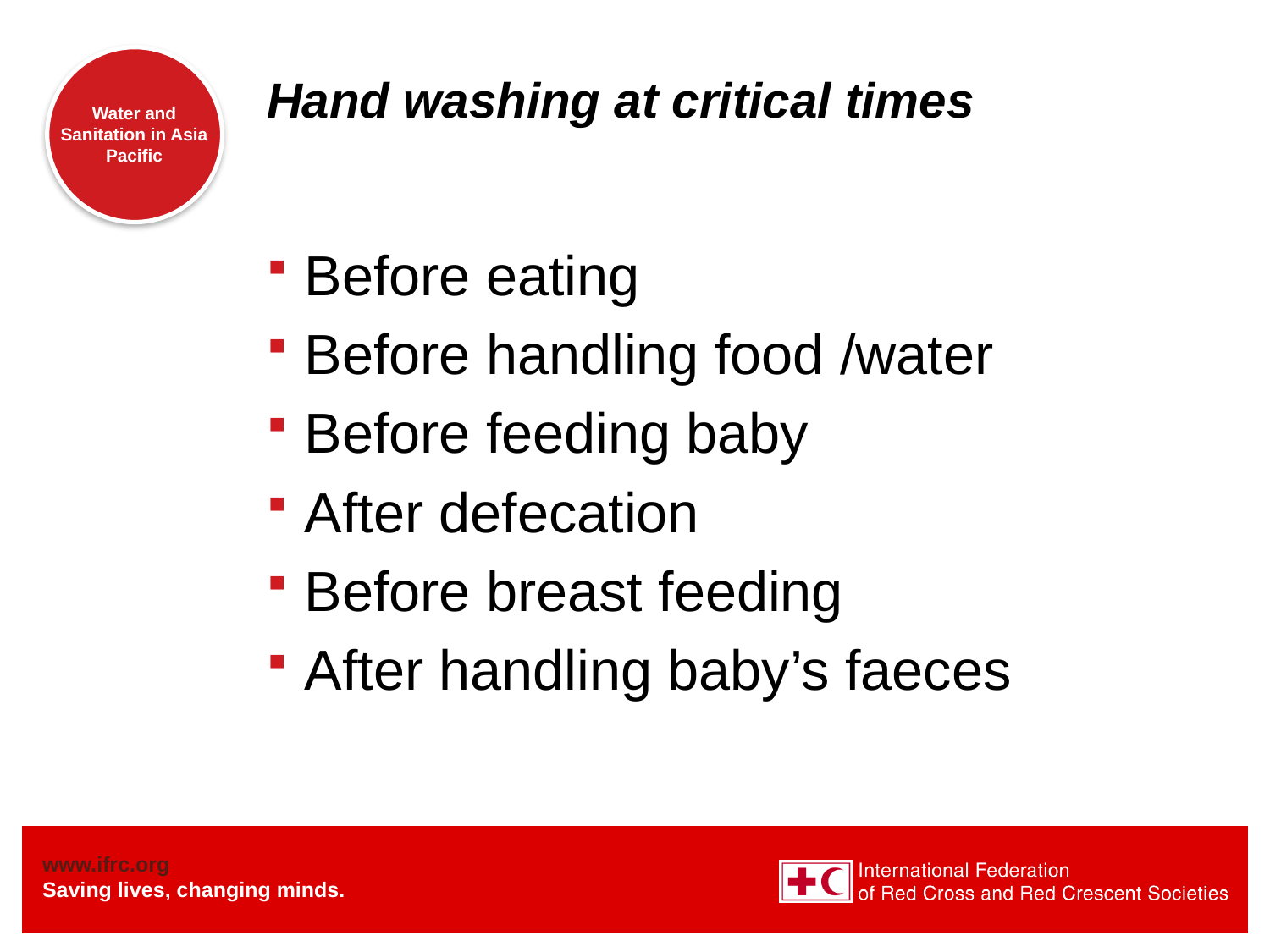

# Hand washing at critical times
Before eating
Before handling food /water
Before feeding baby
After defecation
Before breast feeding
After handling baby’s faeces